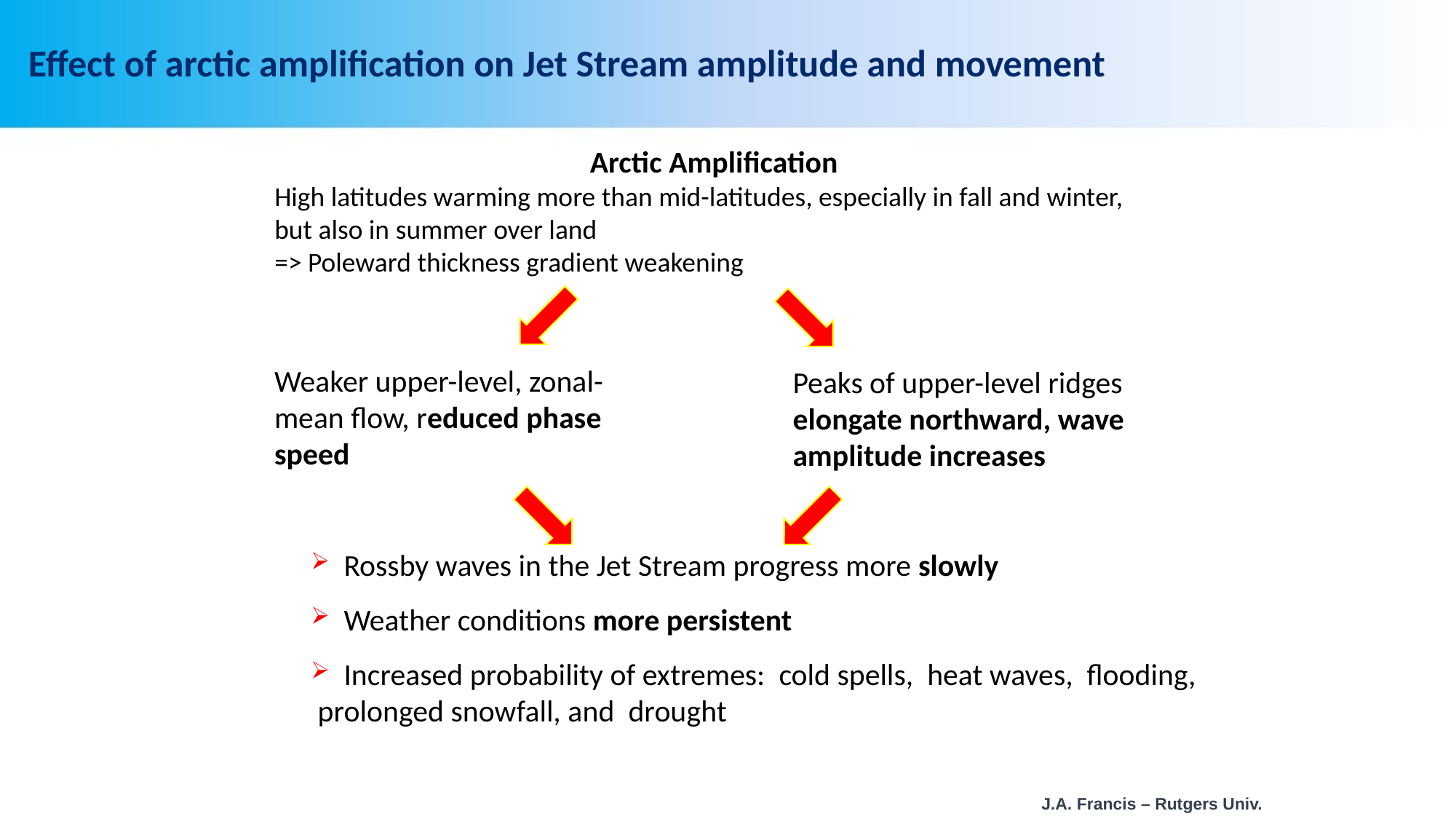

# Effect of arctic amplification on Jet Stream amplitude and movement
Arctic Amplification
High latitudes warming more than mid-latitudes, especially in fall and winter, but also in summer over land
=> Poleward thickness gradient weakening

Weaker upper-level, zonal-mean flow, reduced phase speed
Peaks of upper-level ridges elongate northward, wave amplitude increases

  Rossby waves in the Jet Stream progress more slowly
  Weather conditions more persistent
  Increased probability of extremes:  cold spells,  heat waves,  flooding,  prolonged snowfall, and  drought
J.A. Francis – Rutgers Univ.